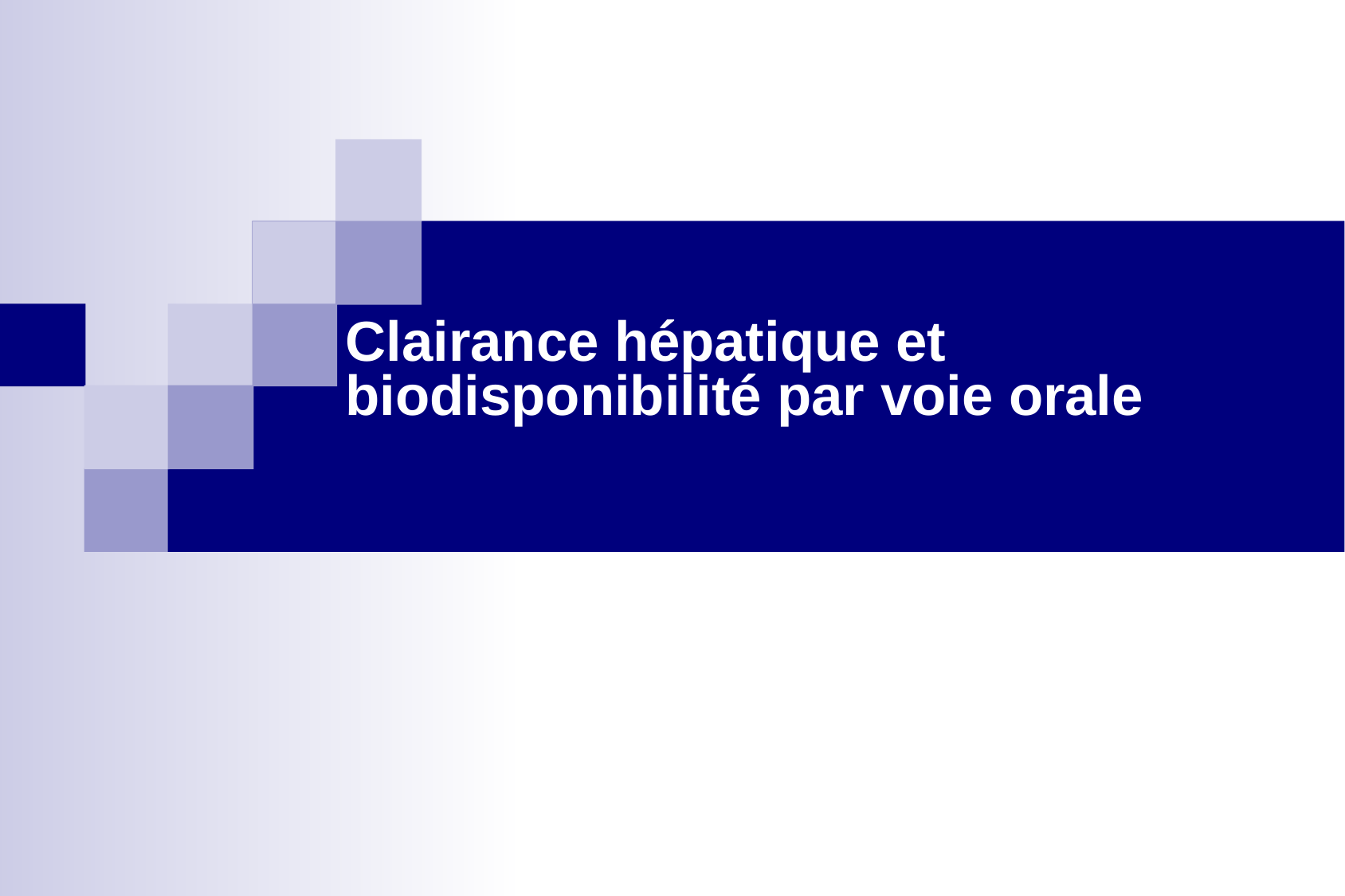

Clairance hépatique et biodisponibilité par voie orale